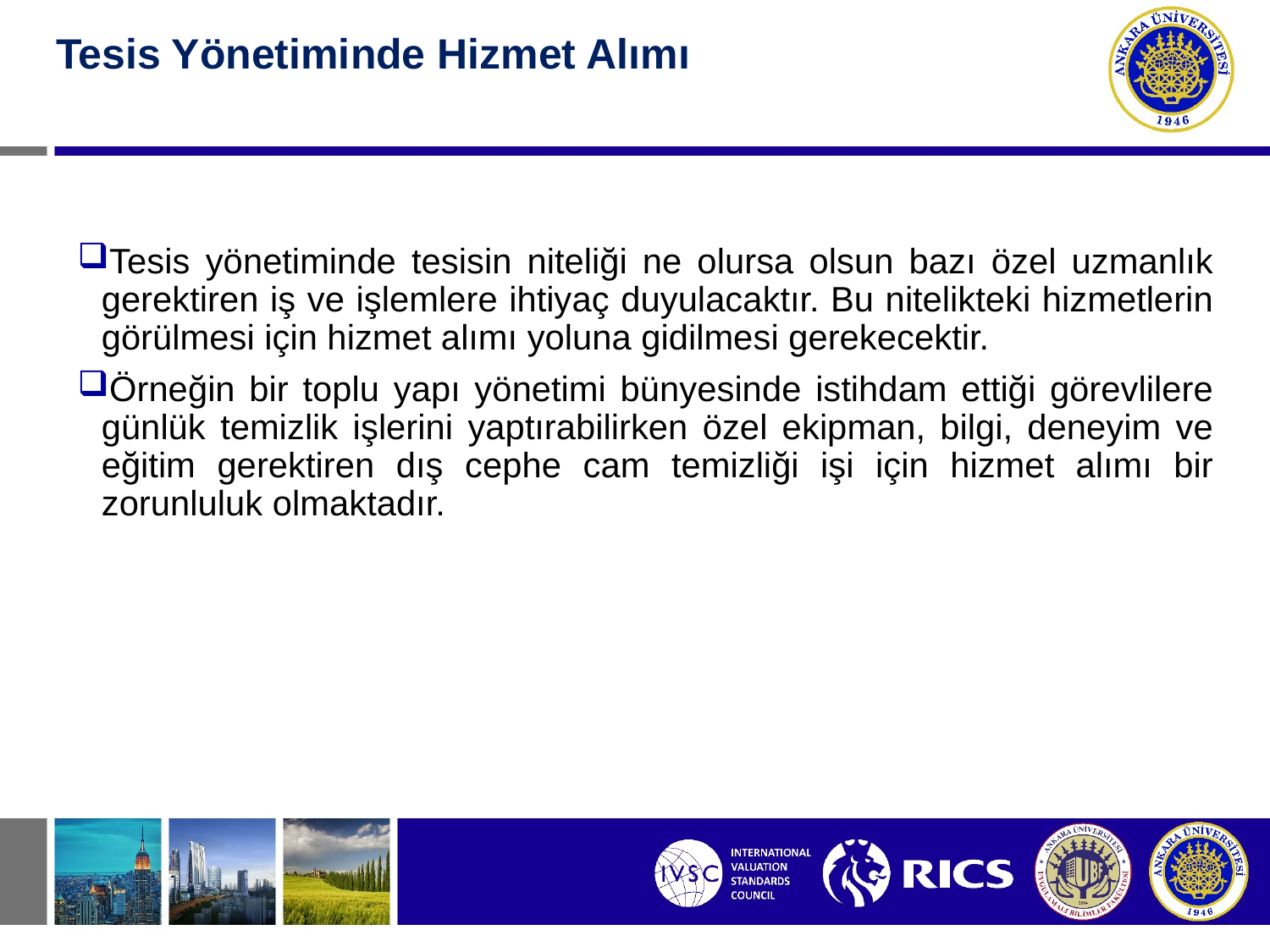

#
Tesis Yönetiminde Hizmet Alımı
Tesis yönetiminde tesisin niteliği ne olursa olsun bazı özel uzmanlık gerektiren iş ve işlemlere ihtiyaç duyulacaktır. Bu nitelikteki hizmetlerin görülmesi için hizmet alımı yoluna gidilmesi gerekecektir.
Örneğin bir toplu yapı yönetimi bünyesinde istihdam ettiği görevlilere günlük temizlik işlerini yaptırabilirken özel ekipman, bilgi, deneyim ve eğitim gerektiren dış cephe cam temizliği işi için hizmet alımı bir zorunluluk olmaktadır.